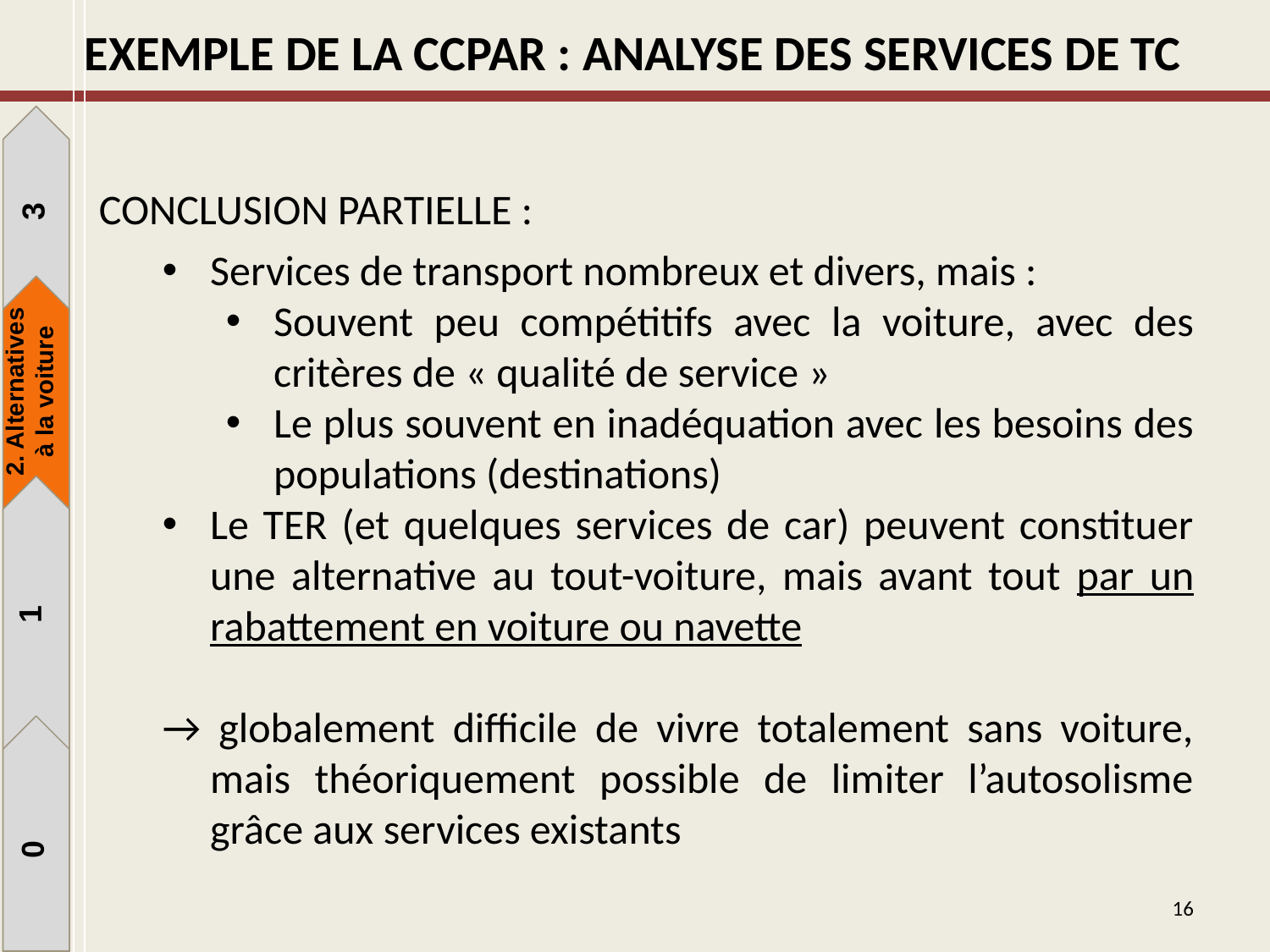

Exemple de la CCPAR : analyse des services de TC
CONCLUSION PARTIELLE :
Services de transport nombreux et divers, mais :
Souvent peu compétitifs avec la voiture, avec des critères de « qualité de service »
Le plus souvent en inadéquation avec les besoins des populations (destinations)
Le TER (et quelques services de car) peuvent constituer une alternative au tout-voiture, mais avant tout par un rabattement en voiture ou navette

→ globalement difficile de vivre totalement sans voiture, mais théoriquement possible de limiter l’autosolisme grâce aux services existants
3
2. Alternatives à la voiture

1

1

0
16